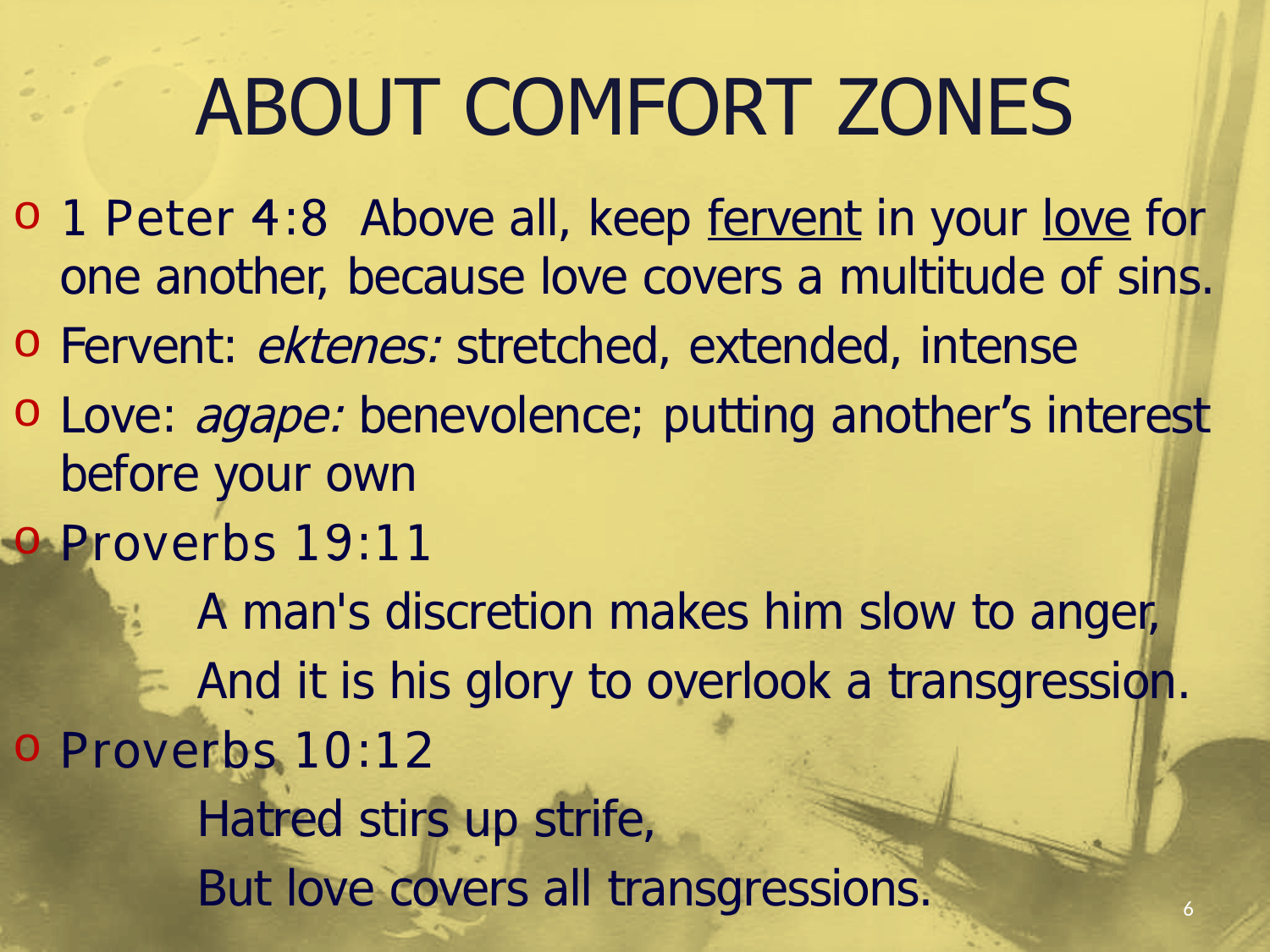

# ABOUT COMFORT ZONES
1 Peter 4:8  Above all, keep fervent in your love for one another, because love covers a multitude of sins.
Fervent: ektenes: stretched, extended, intense
Love: agape: benevolence; putting another’s interest before your own
Proverbs 19:11
            A man's discretion makes him slow to anger,
            And it is his glory to overlook a transgression.
Proverbs 10:12
            Hatred stirs up strife,
            But love covers all transgressions.

6